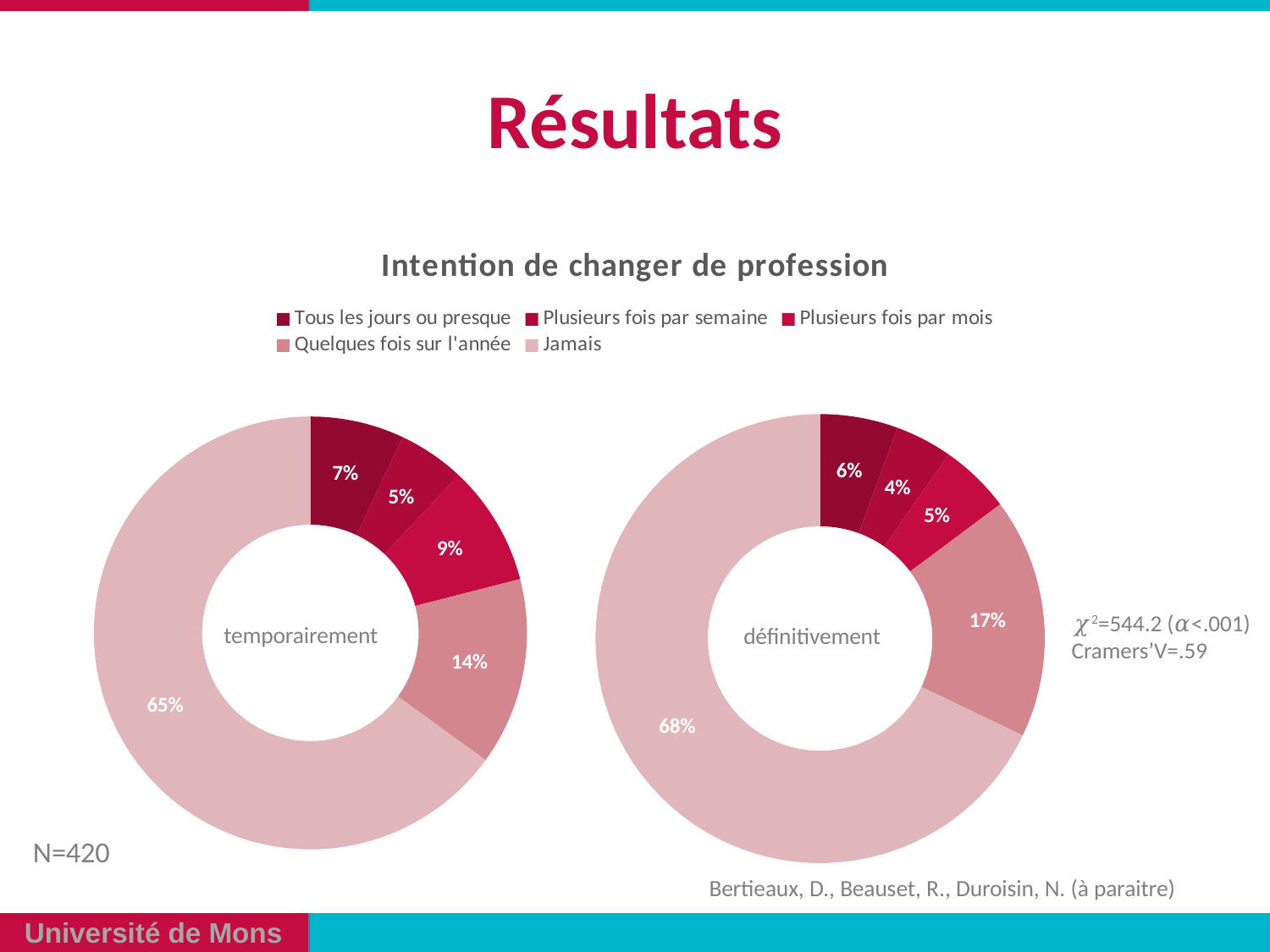

# Résultats

### Chart: Intention de changer de profession

| Category | Pourcentage d'effectifs |
|---|---|
| Tous les jours ou presque | 0.07 |
| Plusieurs fois par semaine | 0.05 |
| Plusieurs fois par mois | 0.09 |
| Quelques fois sur l'année | 0.14 |
| Jamais | 0.65 |

### Chart

| Category | Ventes |
|---|---|
| Tous les jours | 0.056 |
| Plusieurs fois par semaine | 0.041 |
| Plusieurs fois par mois | 0.051 |
| Quelques fois par mois | 0.173 |
| Jamais | 0.679 |
𝜒2=544.2 (𝛼<.001)
Cramers’V=.59
temporairement
définitivement
N=420
Bertieaux, D., Beauset, R., Duroisin, N. (à paraitre)